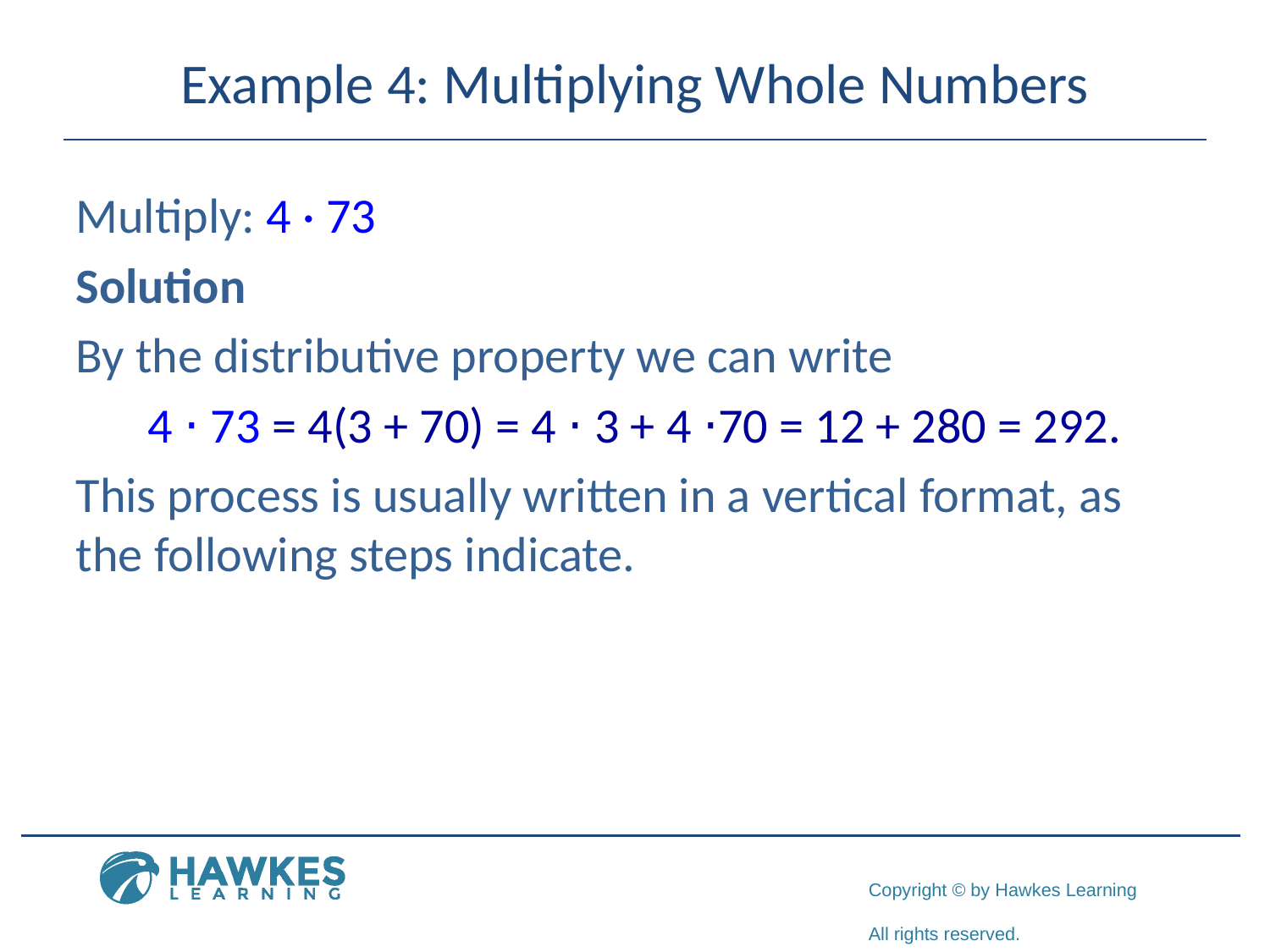

# Example 4: Multiplying Whole Numbers
Multiply: 4 · 73
Solution
By the distributive property we can write
4 ⋅ 73 = 4(3 + 70) = 4 ⋅ 3 + 4 ⋅70 = 12 + 280 = 292.
This process is usually written in a vertical format, as the following steps indicate.